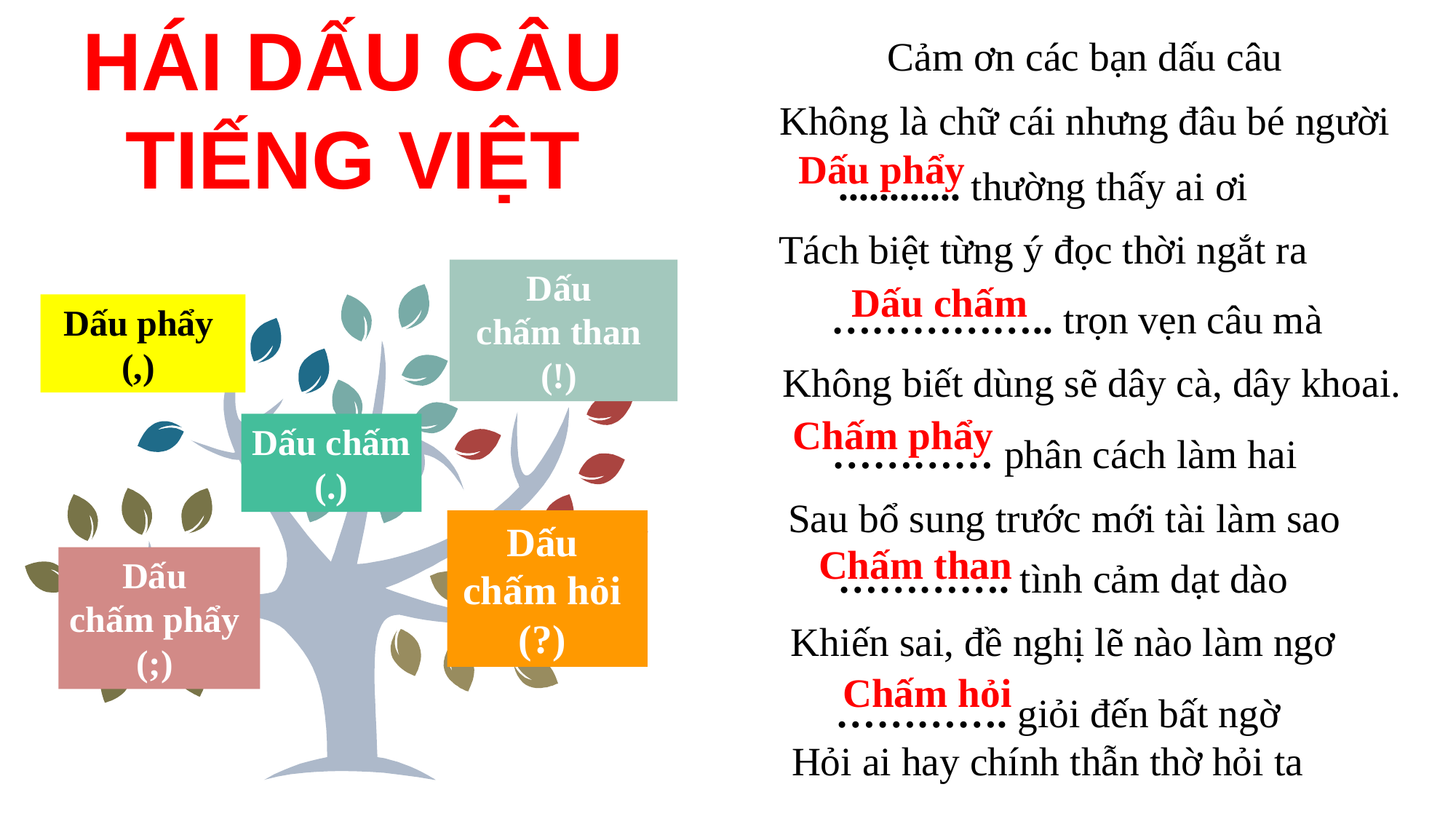

HÁI DẤU CÂU TIẾNG VIỆT
Cảm ơn các bạn dấu câu
Không là chữ cái nhưng đâu bé người
Dấu phẩy
............ thường thấy ai ơi
Tách biệt từng ý đọc thời ngắt ra
Dấu
chấm than
(!)
Dấu chấm

…………….. trọn vẹn câu mà
   Không biết dùng sẽ dây cà, dây khoai.
Dấu phẩy
(,)

Chấm phẩy
Dấu chấm
 (.)

………… phân cách làm hai
Sau bổ sung trước mới tài làm sao

Dấu
chấm hỏi
(?)

Chấm than
…………. tình cảm dạt dào
Khiến sai, đề nghị lẽ nào làm ngơ
Dấu
chấm phẩy
(;)

Chấm hỏi
  …………. giỏi đến bất ngờ
Hỏi ai hay chính thẫn thờ hỏi ta